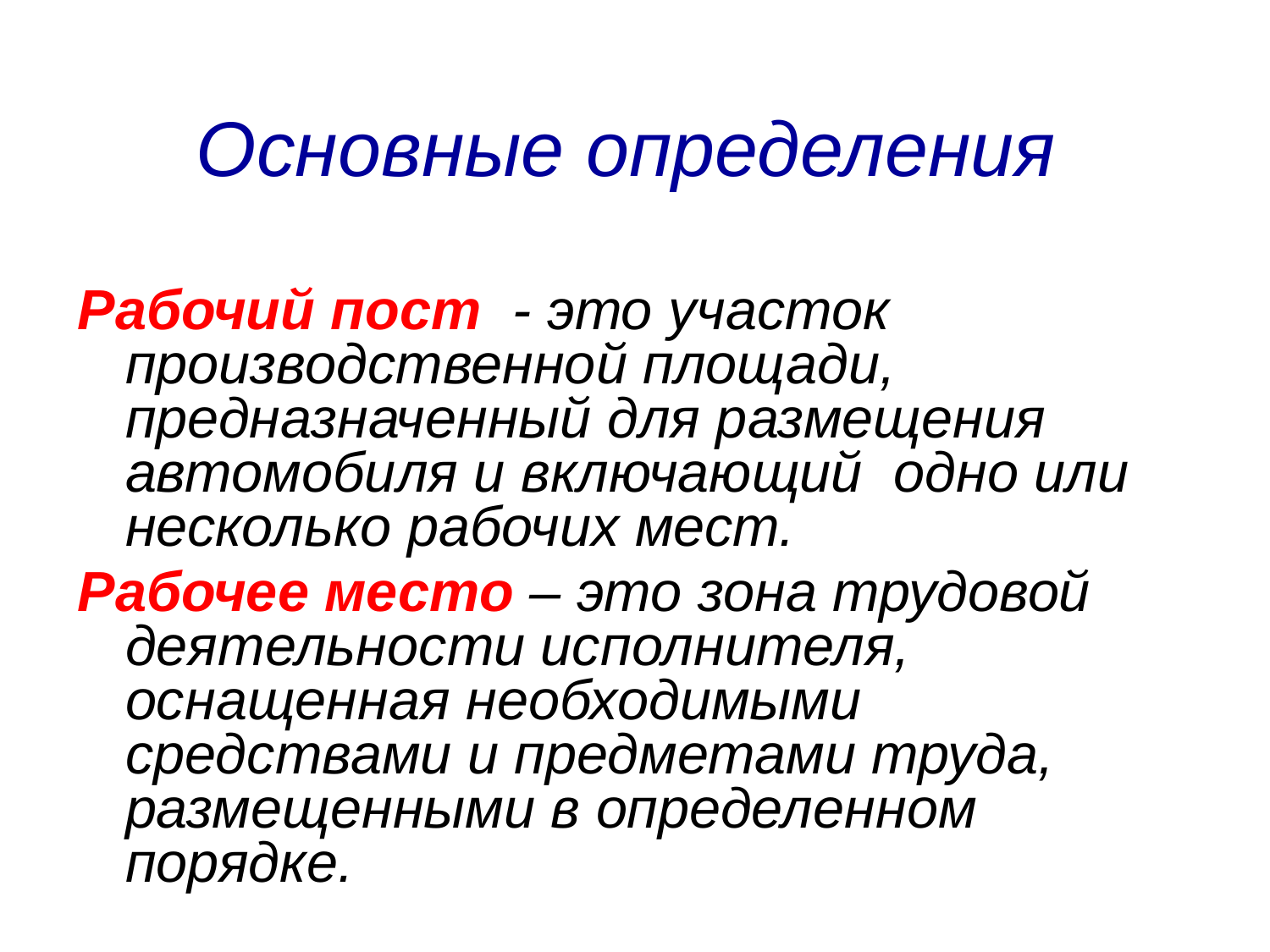

# Основные определения

Рабочий пост  - это участок производственной площади, предназначенный для размещения автомобиля и включающий  одно или несколько рабочих мест.
Рабочее место – это зона трудовой деятельности исполнителя, оснащенная необходимыми средствами и предметами труда, размещенными в определенном порядке.